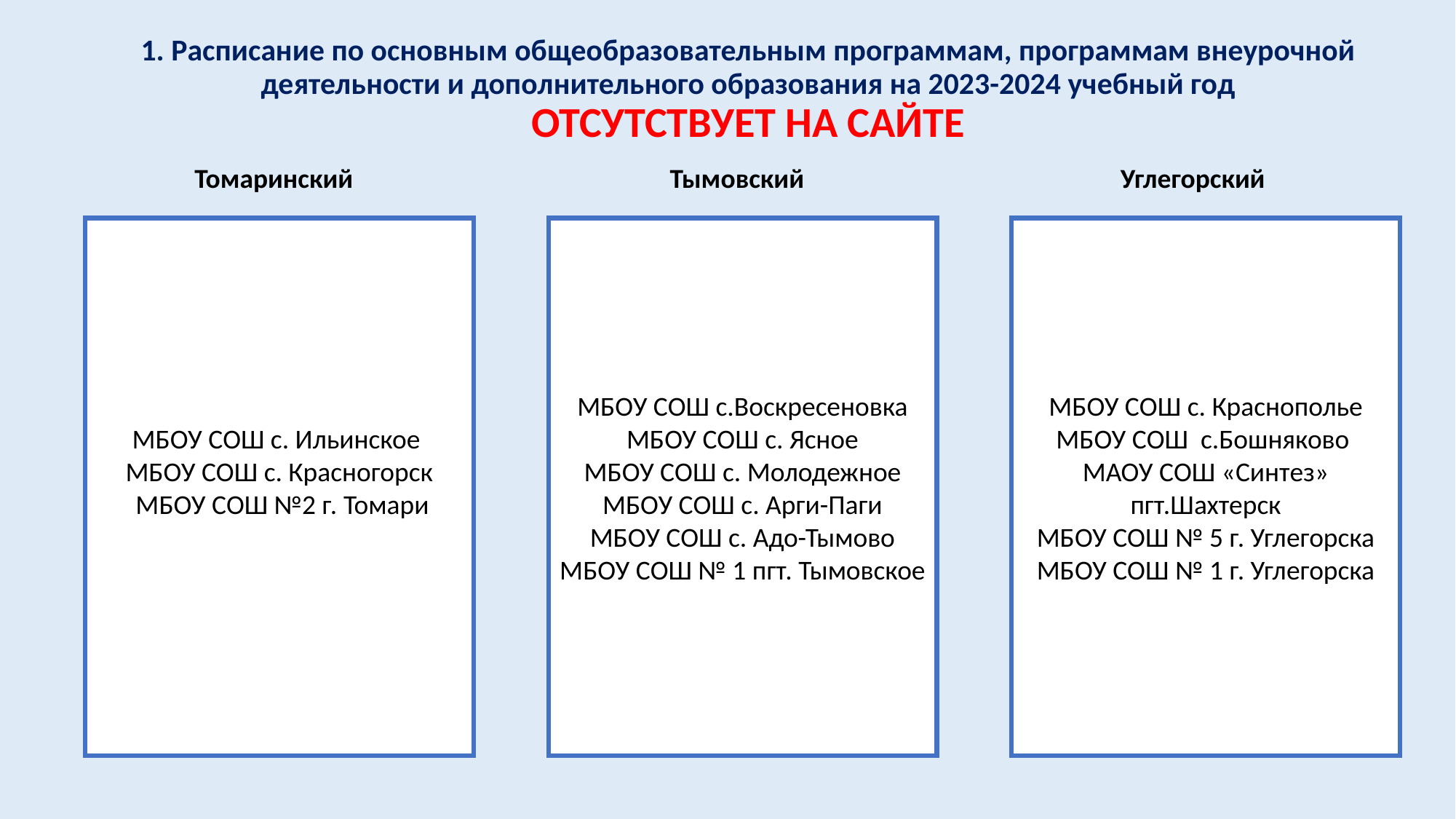

# 1. Расписание по основным общеобразовательным программам, программам внеурочной деятельности и дополнительного образования на 2023-2024 учебный год ОТСУТСТВУЕТ НА САЙТЕ
Томаринский
Тымовский
Углегорский
МБОУ СОШ с. Ильинское
МБОУ СОШ с. Красногорск
 МБОУ СОШ №2 г. Томари

МБОУ СОШ с.Воскресеновка
МБОУ СОШ с. Ясное
МБОУ СОШ с. Молодежное
МБОУ СОШ с. Арги-Паги
МБОУ СОШ с. Адо-Тымово
МБОУ СОШ № 1 пгт. Тымовское
МБОУ СОШ с. Краснополье
МБОУ СОШ  с.Бошняково
МАОУ СОШ «Синтез» пгт.Шахтерск
МБОУ СОШ № 5 г. Углегорска
МБОУ СОШ № 1 г. Углегорска
| МБОУ СОШ № 3 с. Огоньки |
| --- |
| МАОУ СОШ № 1 г. Анива |
| МАОУ СОШ № 2 г. Анива |
| МАОУ СОШ № 4 с.Таранай |